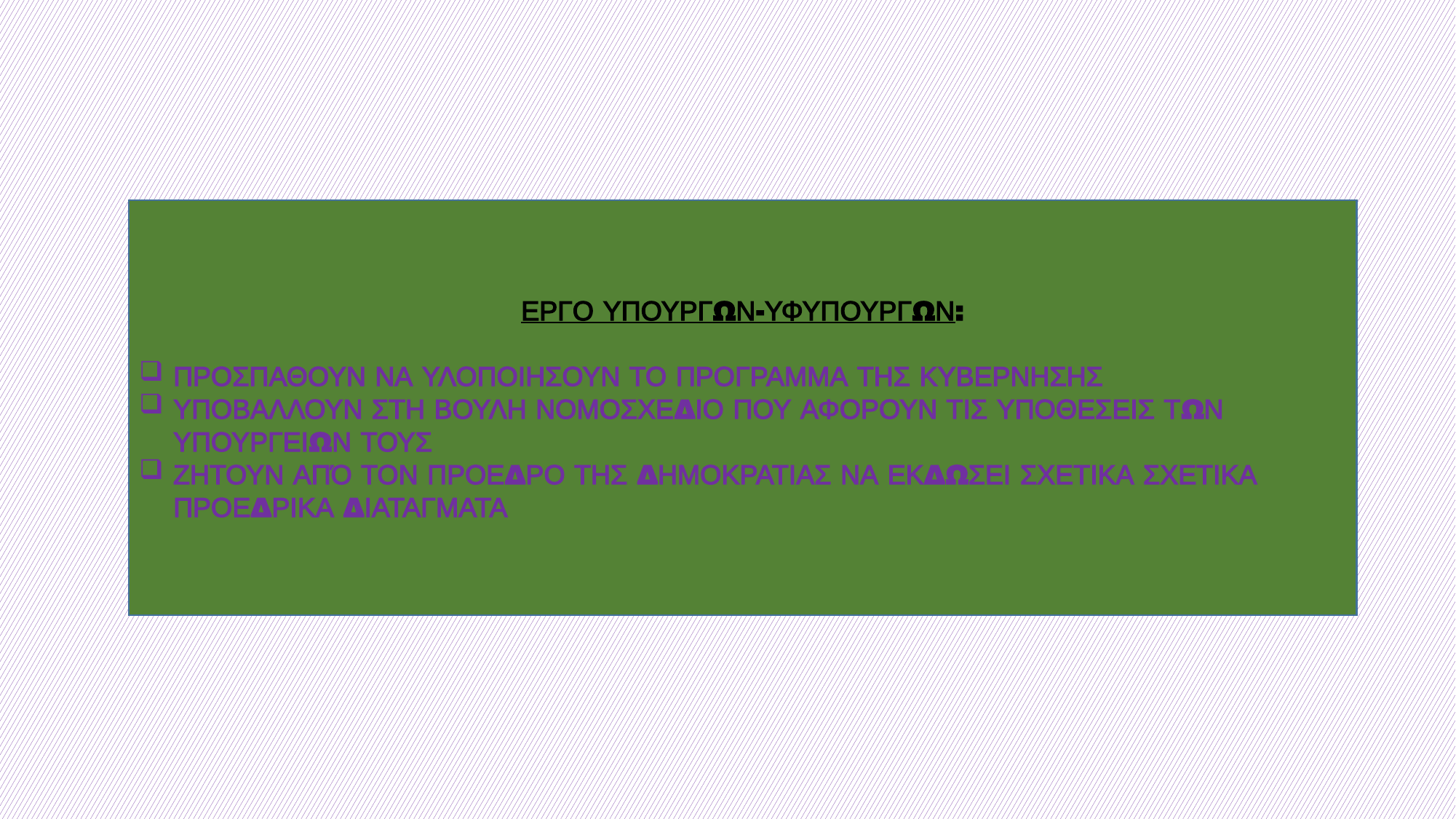

ΕΡΓΟ ΥΠΟΥΡΓΩΝ-ΥΦΥΠΟΥΡΓΩΝ:

ΠΡΟΣΠΑΘΟΥΝ ΝΑ ΥΛΟΠΟΙΗΣΟΥΝ ΤΟ ΠΡΟΓΡΑΜΜΑ ΤΗΣ ΚΥΒΕΡΝΗΣΗΣ
ΥΠΟΒΑΛΛΟΥΝ ΣΤΗ ΒΟΥΛΗ ΝΟΜΟΣΧΕΔΙΟ ΠΟΥ ΑΦΟΡΟΥΝ ΤΙΣ ΥΠΟΘΕΣΕΙΣ ΤΩΝ ΥΠΟΥΡΓΕΙΩΝ ΤΟΥΣ
ΖΗΤΟΥΝ ΑΠΌ ΤΟΝ ΠΡΟΕΔΡΟ ΤΗΣ ΔΗΜΟΚΡΑΤΙΑΣ ΝΑ ΕΚΔΩΣΕΙ ΣΧΕΤΙΚΑ ΣΧΕΤΙΚΑ ΠΡΟΕΔΡΙΚΑ ΔΙΑΤΑΓΜΑΤΑ